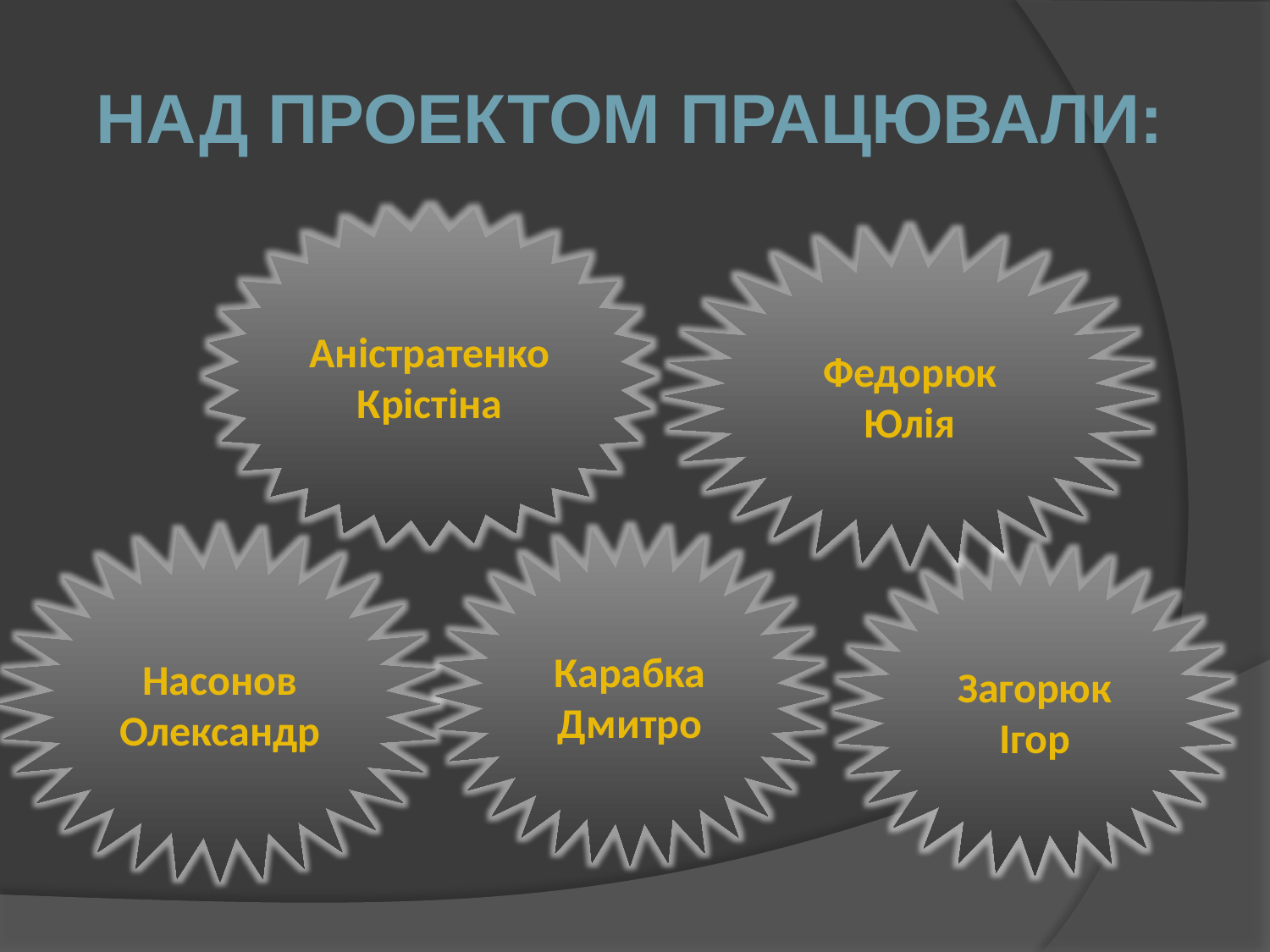

# Над проектом працювали:
Аністратенко Крістіна
Федорюк Юлія
Насонов Олександр
Карабка Дмитро
Загорюк Ігор